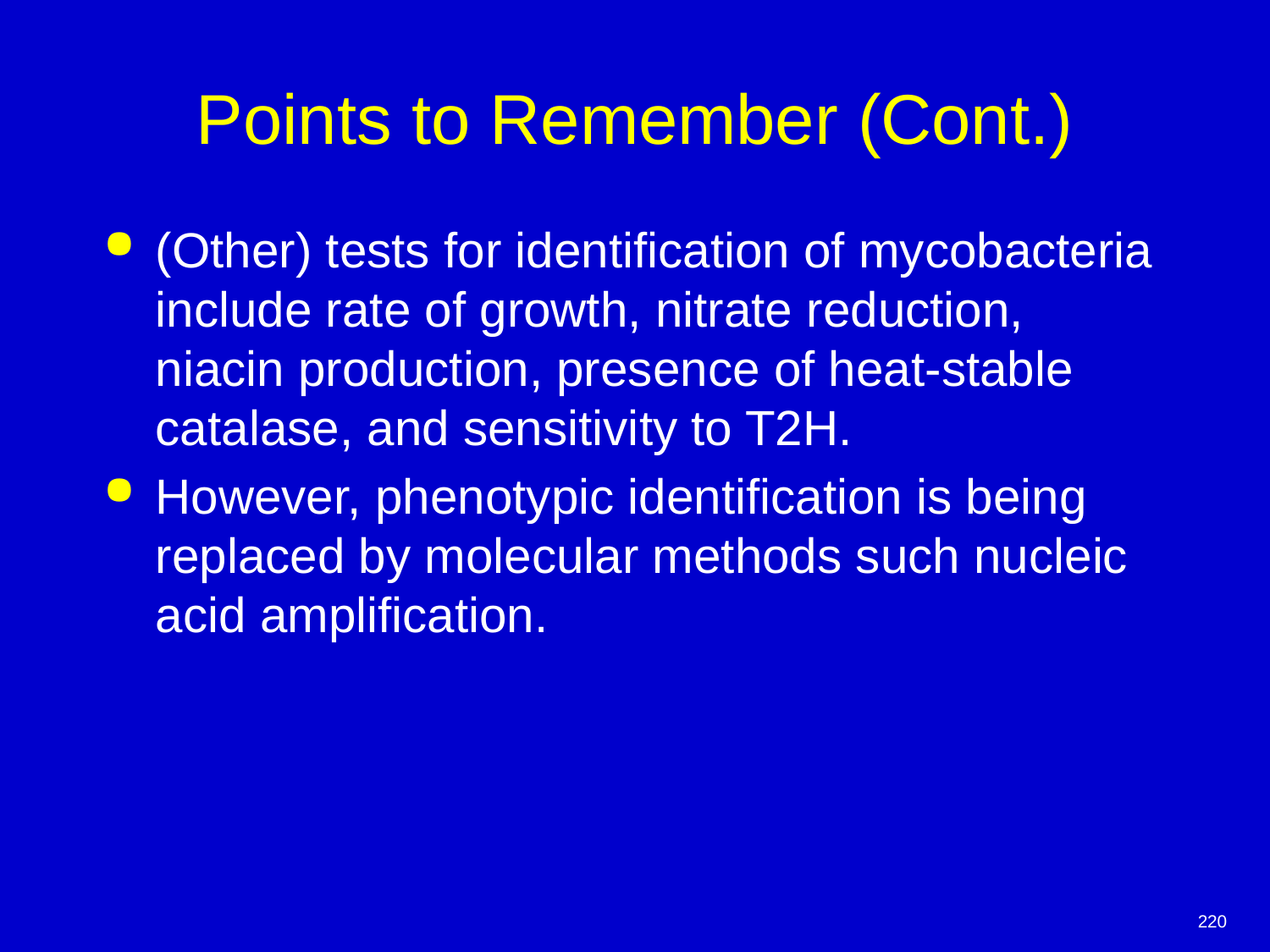

# Points to Remember (Cont.)
(Other) tests for identification of mycobacteria include rate of growth, nitrate reduction, niacin production, presence of heat-stable catalase, and sensitivity to T2H.
However, phenotypic identification is being replaced by molecular methods such nucleic acid amplification.